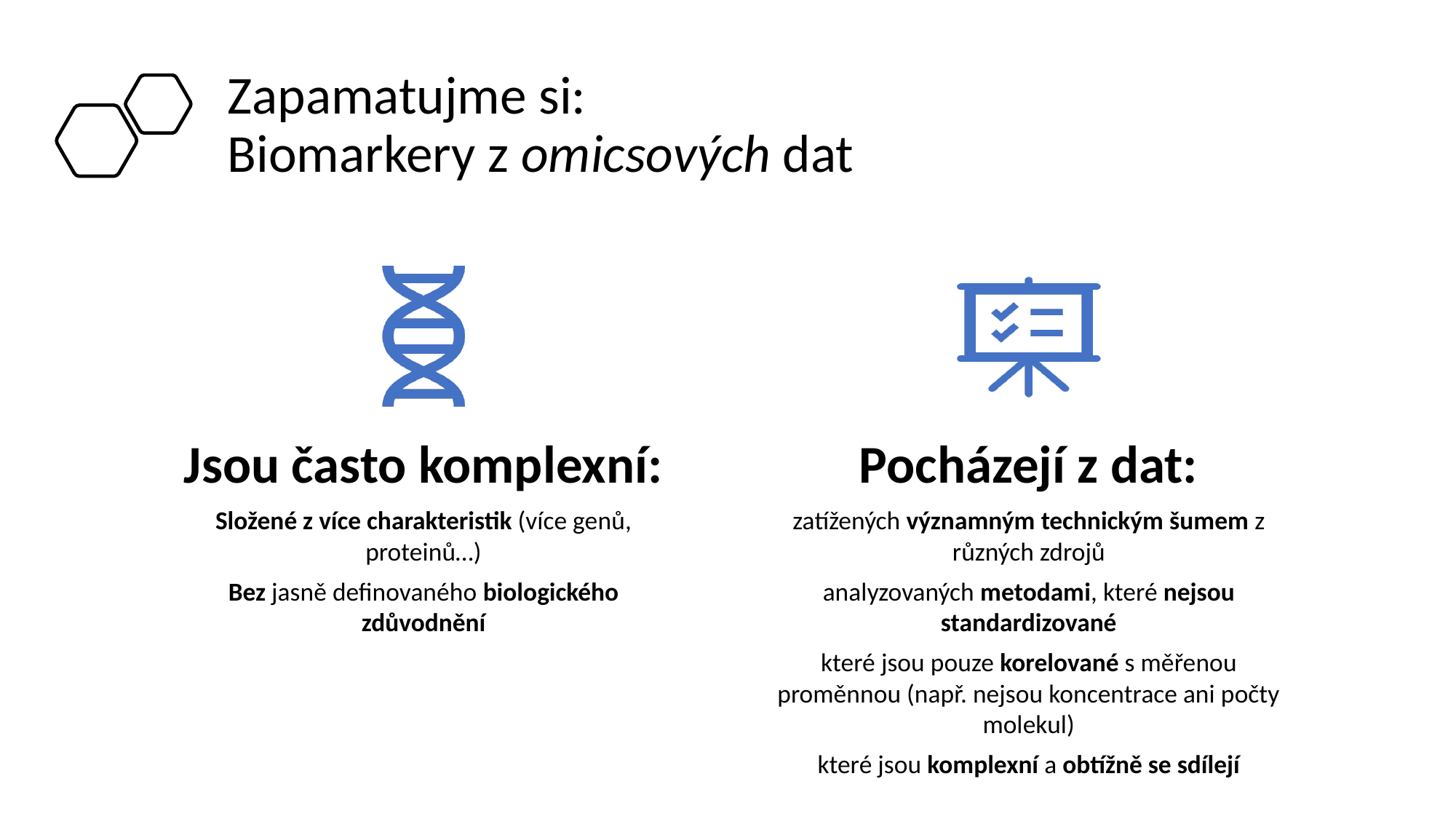

# Zapamatujme si: Biomarkery z omicsových dat

Jsou často komplexní:
Složené z více charakteristik (více genů, proteinů…)
Bez jasně definovaného biologického zdůvodnění
Pocházejí z dat:
zatížených významným technickým šumem z různých zdrojů
analyzovaných metodami, které nejsou standardizované
které jsou pouze korelované s měřenou proměnnou (např. nejsou koncentrace ani počty molekul)
které jsou komplexní a obtížně se sdílejí